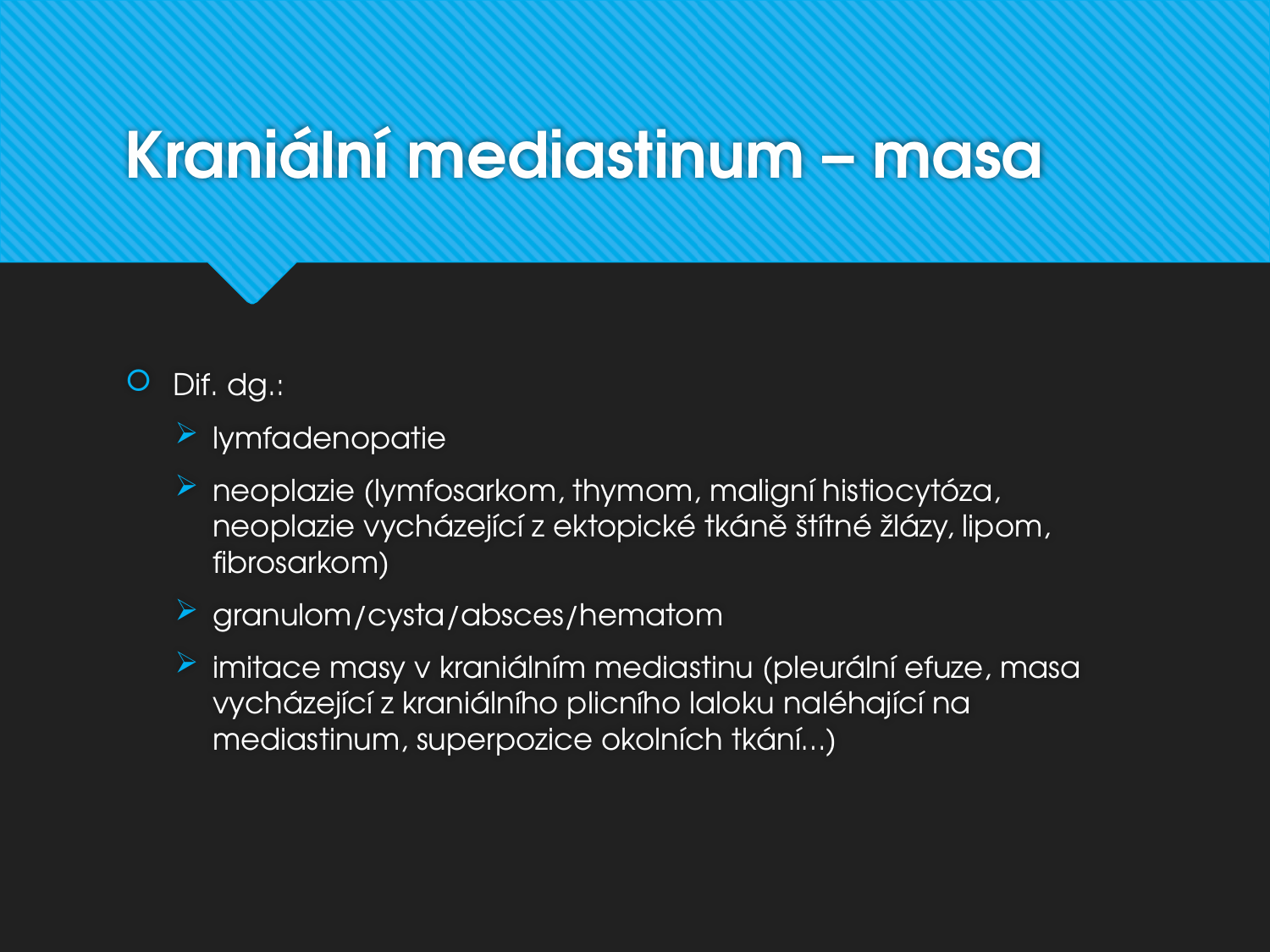

# Kraniální mediastinum – masa
Dif. dg.:
lymfadenopatie
neoplazie (lymfosarkom, thymom, maligní histiocytóza, neoplazie vycházející z ektopické tkáně štítné žlázy, lipom, fibrosarkom)
granulom/cysta/absces/hematom
imitace masy v kraniálním mediastinu (pleurální efuze, masa vycházející z kraniálního plicního laloku naléhající na mediastinum, superpozice okolních tkání…)